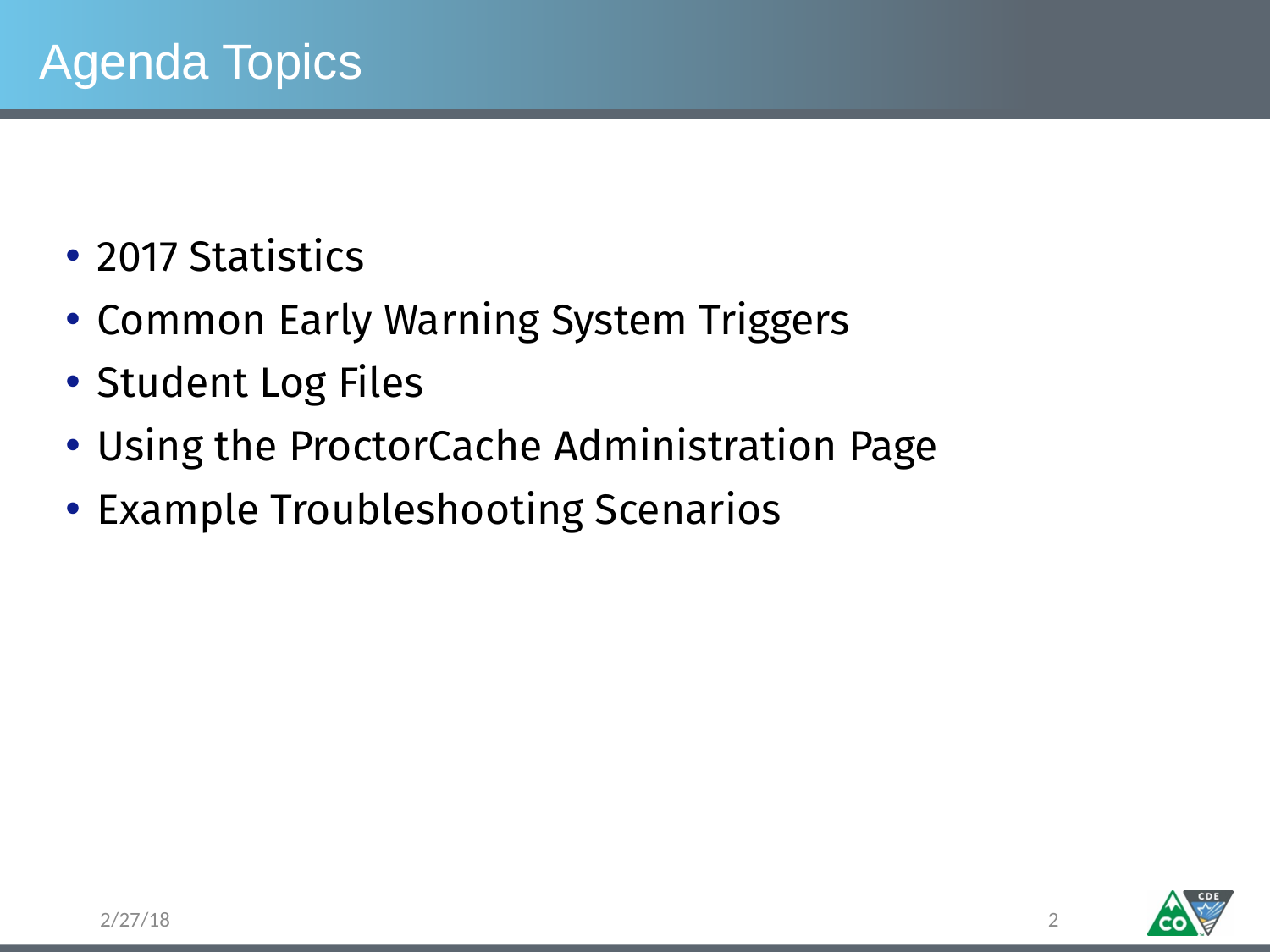

# Agenda Topics
2017 Statistics
Common Early Warning System Triggers
Student Log Files
Using the ProctorCache Administration Page
Example Troubleshooting Scenarios